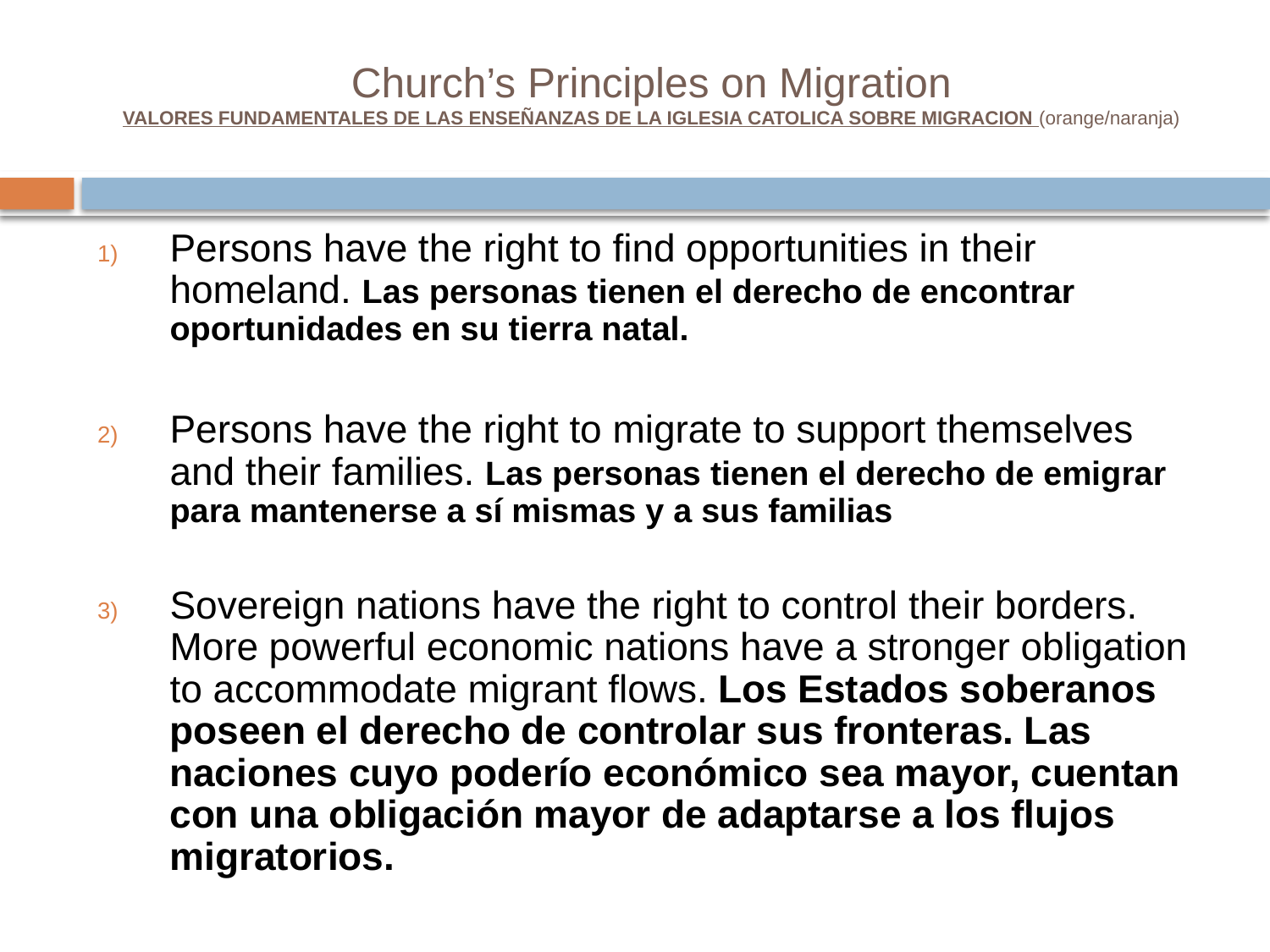

# Church’s Principles on Migration VALORES FUNDAMENTALES DE LAS ENSEÑANZAS DE LA IGLESIA CATOLICA SOBRE MIGRACION (orange/naranja)
Persons have the right to find opportunities in their homeland. Las personas tienen el derecho de encontrar oportunidades en su tierra natal.

Persons have the right to migrate to support themselves and their families. Las personas tienen el derecho de emigrar para mantenerse a sí mismas y a sus familias

Sovereign nations have the right to control their borders. More powerful economic nations have a stronger obligation to accommodate migrant flows. Los Estados soberanos poseen el derecho de controlar sus fronteras. Las naciones cuyo poderío económico sea mayor, cuentan con una obligación mayor de adaptarse a los flujos migratorios.